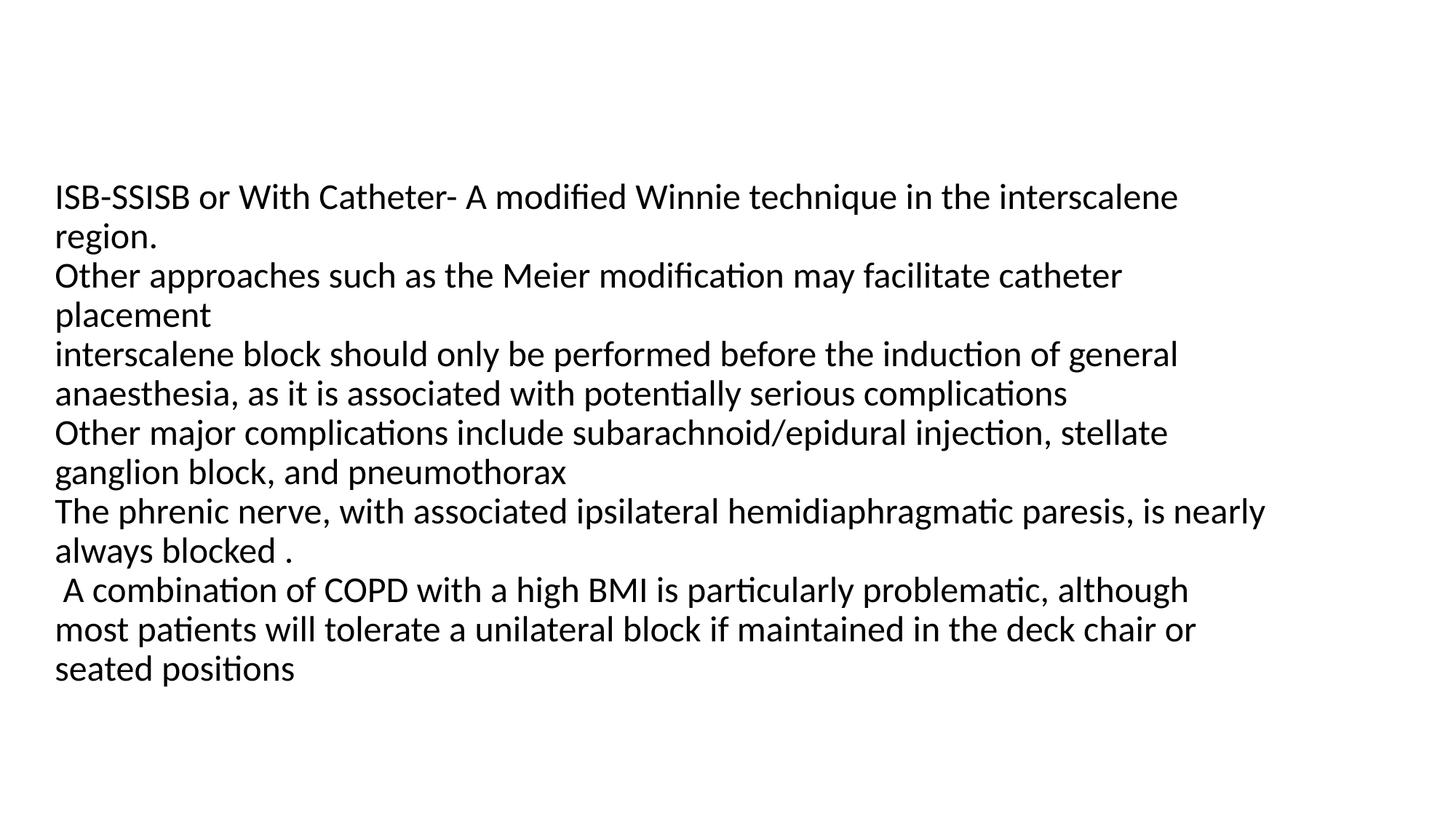

# ISB-SSISB or With Catheter- A modified Winnie technique in the interscalene region. Other approaches such as the Meier modification may facilitate catheter placement interscalene block should only be performed before the induction of general anaesthesia, as it is associated with potentially serious complications Other major complications include subarachnoid/epidural injection, stellate ganglion block, and pneumothorax The phrenic nerve, with associated ipsilateral hemidiaphragmatic paresis, is nearly always blocked . A combination of COPD with a high BMI is particularly problematic, although most patients will tolerate a unilateral block if maintained in the deck chair or seated positions